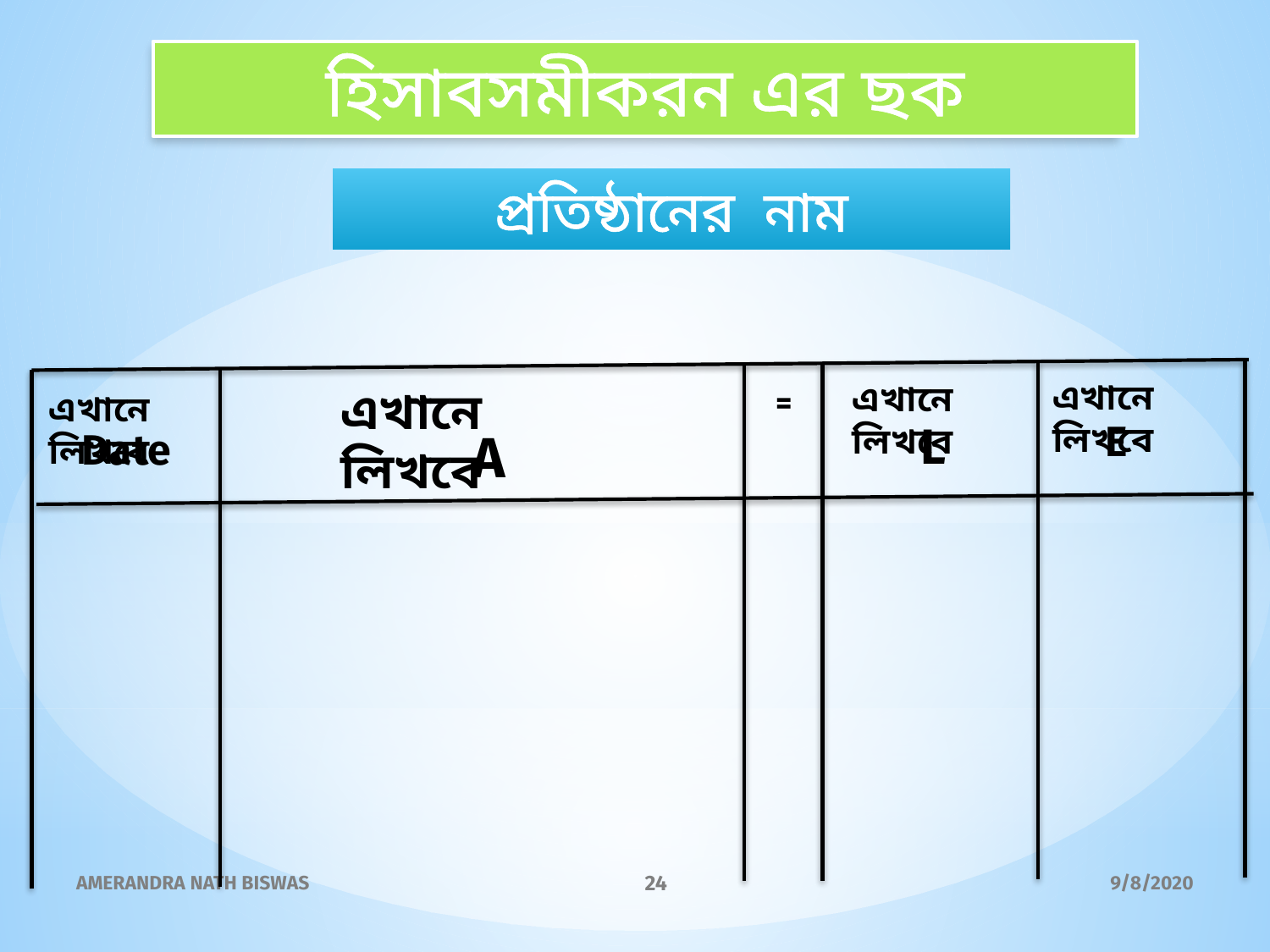

হিসাবসমীকরন এর ছক
প্রতিষ্ঠানের  নাম
এখানে লিখবে
এখানে লিখবে
এখানে লিখবে
=
এখানে লিখবে
E
L
A
Date
AMERANDRA NATH BISWAS
24
9/8/2020